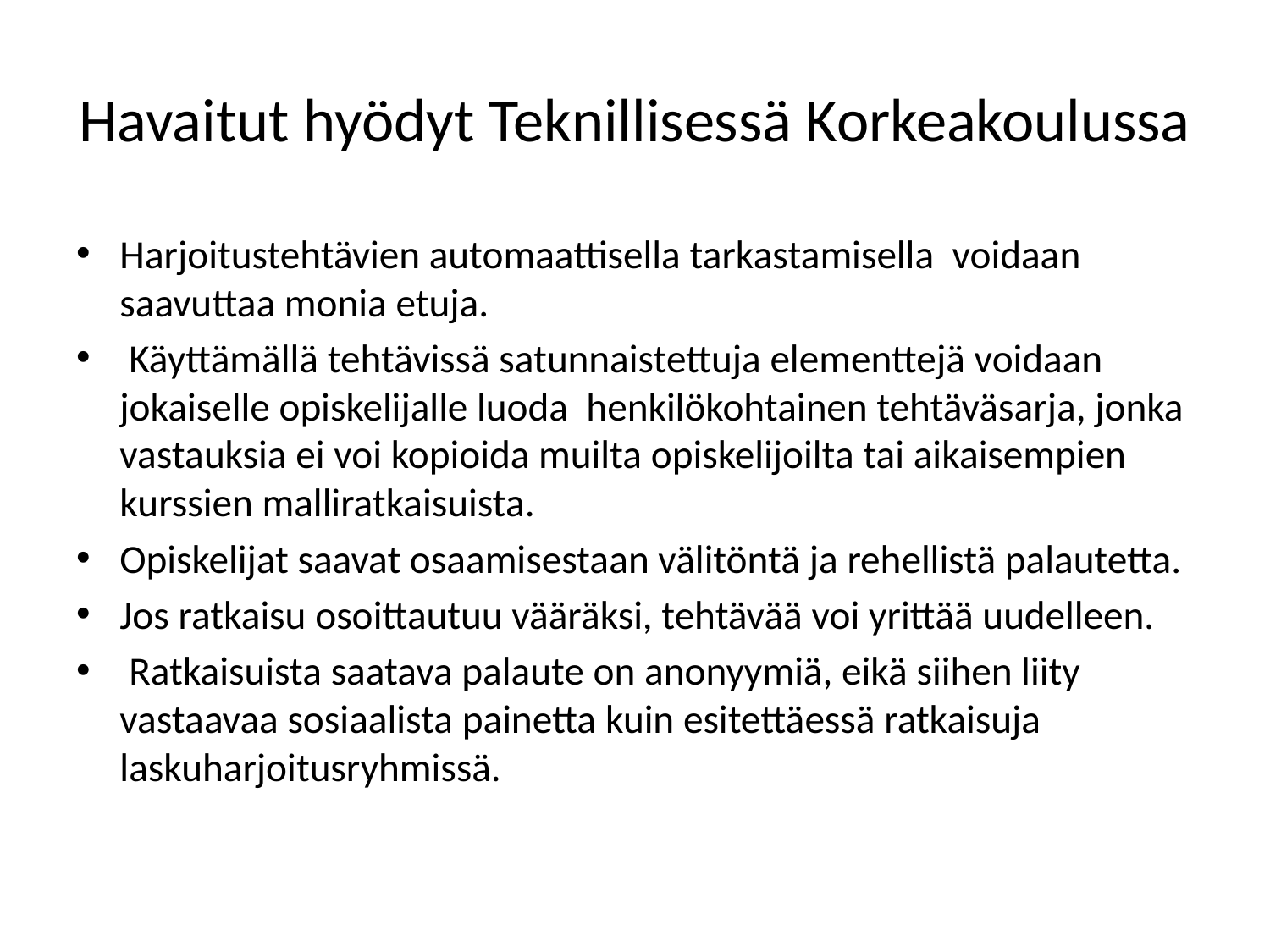

# Havaitut hyödyt Teknillisessä Korkeakoulussa
Harjoitustehtävien automaattisella tarkastamisella  voidaan  saavuttaa monia etuja.
 Käyttämällä tehtävissä satunnaistettuja elementtejä voidaan jokaiselle opiskelijalle luoda  henkilökohtainen tehtäväsarja, jonka vastauksia ei voi kopioida muilta opiskelijoilta tai aikaisempien kurssien malliratkaisuista.
Opiskelijat saavat osaamisestaan välitöntä ja rehellistä palautetta.
Jos ratkaisu osoittautuu vääräksi, tehtävää voi yrittää uudelleen.
 Ratkaisuista saatava palaute on anonyymiä, eikä siihen liity vastaavaa sosiaalista painetta kuin esitettäessä ratkaisuja laskuharjoitusryhmissä.